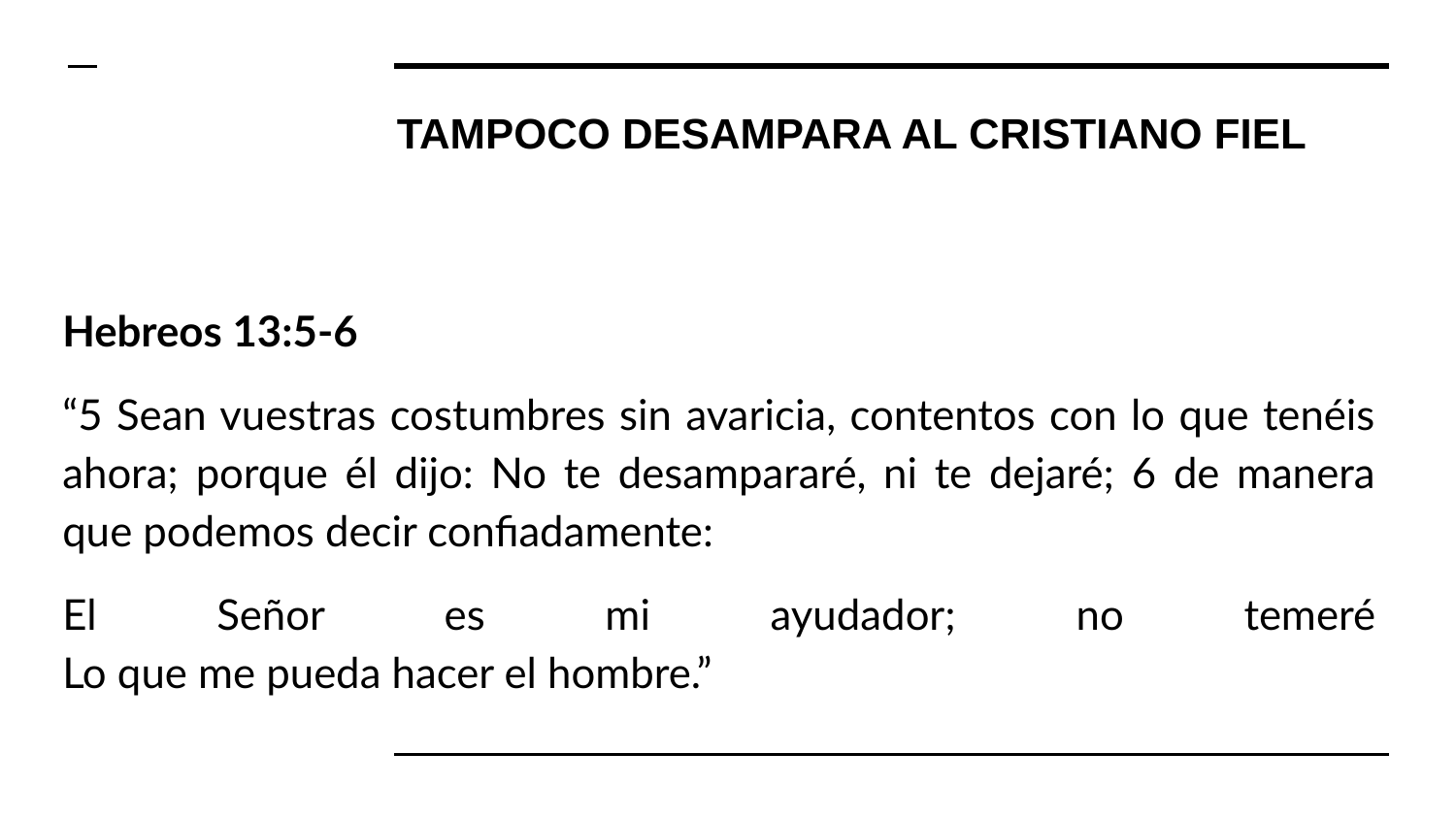

# TAMPOCO DESAMPARA AL CRISTIANO FIEL
Hebreos 13:5-6
“5 Sean vuestras costumbres sin avaricia, contentos con lo que tenéis ahora; porque él dijo: No te desampararé, ni te dejaré; 6 de manera que podemos decir confiadamente:
El Señor es mi ayudador; no temeré
Lo que me pueda hacer el hombre.”